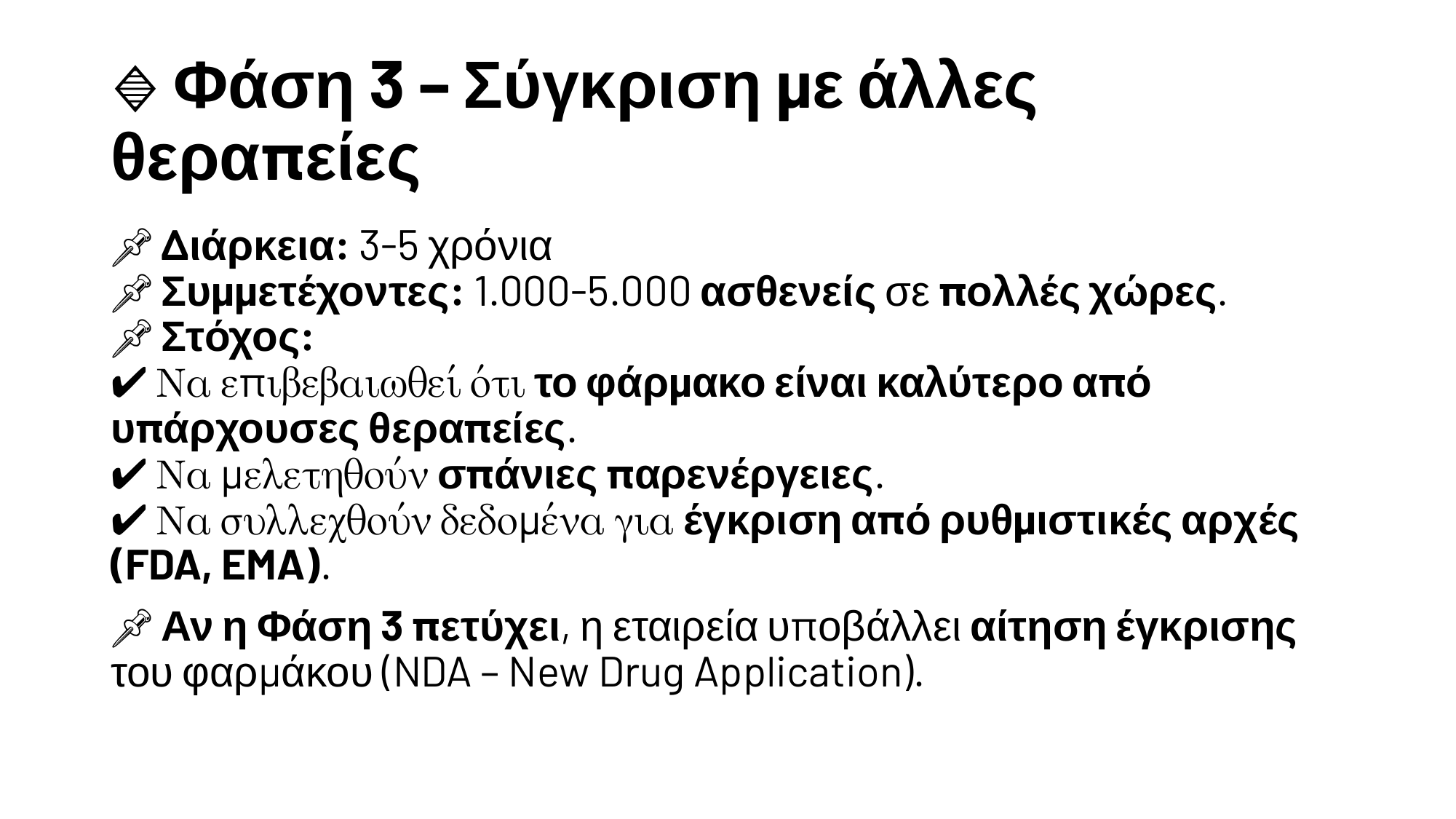

# 🔹 Φάση 3 – Σύγκριση με άλλες θεραπείες
📌 Διάρκεια: 3-5 χρόνια
📌 Συμμετέχοντες: 1.000-5.000 ασθενείς σε πολλές χώρες.
📌 Στόχος:
✔ Να επιβεβαιωθεί ότι το φάρμακο είναι καλύτερο από υπάρχουσες θεραπείες.
✔ Να μελετηθούν σπάνιες παρενέργειες.
✔ Να συλλεχθούν δεδομένα για έγκριση από ρυθμιστικές αρχές (FDA, EMA).
📌 Αν η Φάση 3 πετύχει, η εταιρεία υποβάλλει αίτηση έγκρισης του φαρμάκου (NDA – New Drug Application).